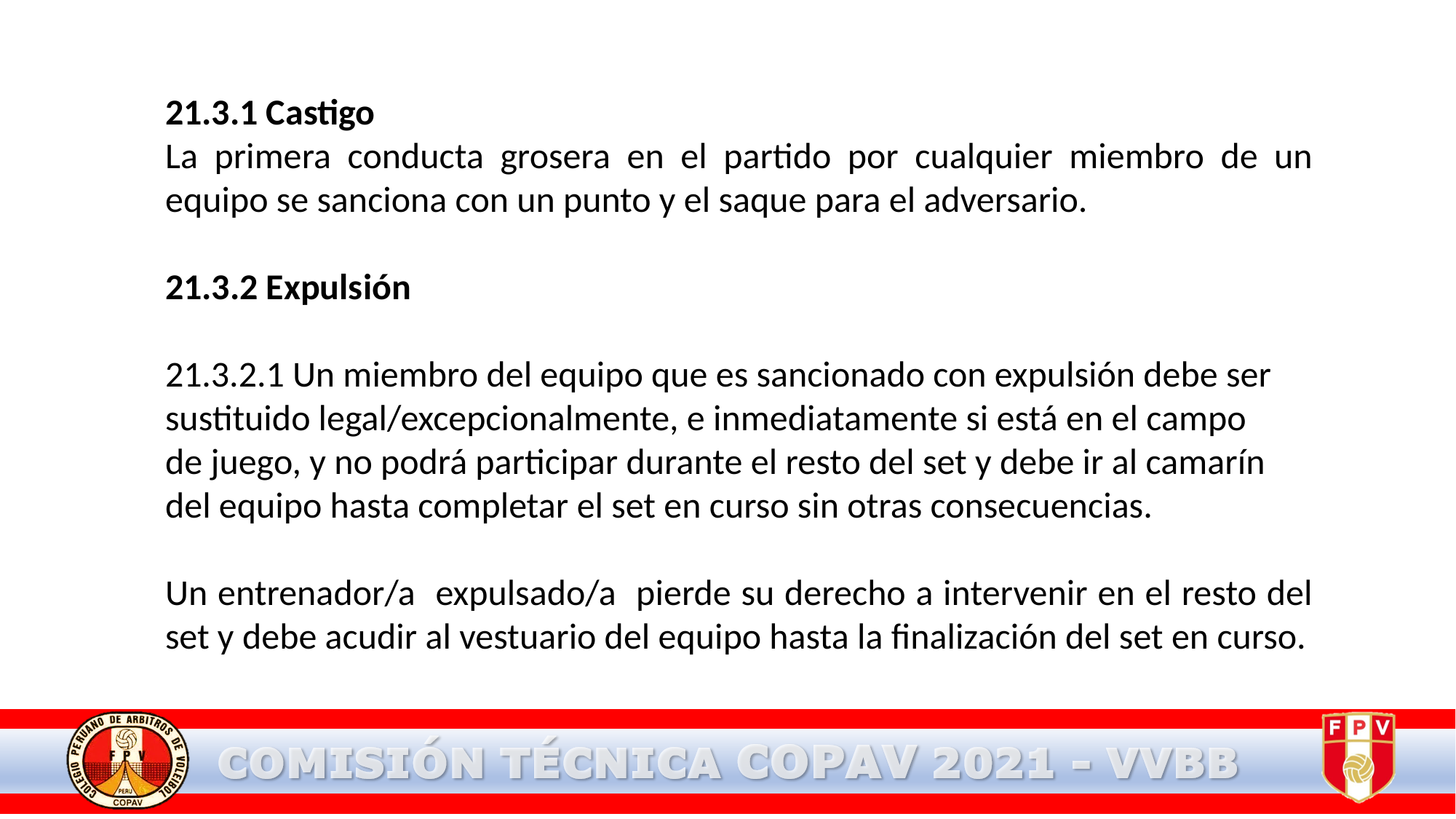

21.3.1 Castigo
La primera conducta grosera en el partido por cualquier miembro de un equipo se sanciona con un punto y el saque para el adversario.

21.3.2 Expulsión

21.3.2.1 Un miembro del equipo que es sancionado con expulsión debe ser
sustituido legal/excepcionalmente, e inmediatamente si está en el campo
de juego, y no podrá participar durante el resto del set y debe ir al camarín
del equipo hasta completar el set en curso sin otras consecuencias.

Un entrenador/a  expulsado/a  pierde su derecho a intervenir en el resto del set y debe acudir al vestuario del equipo hasta la finalización del set en curso.